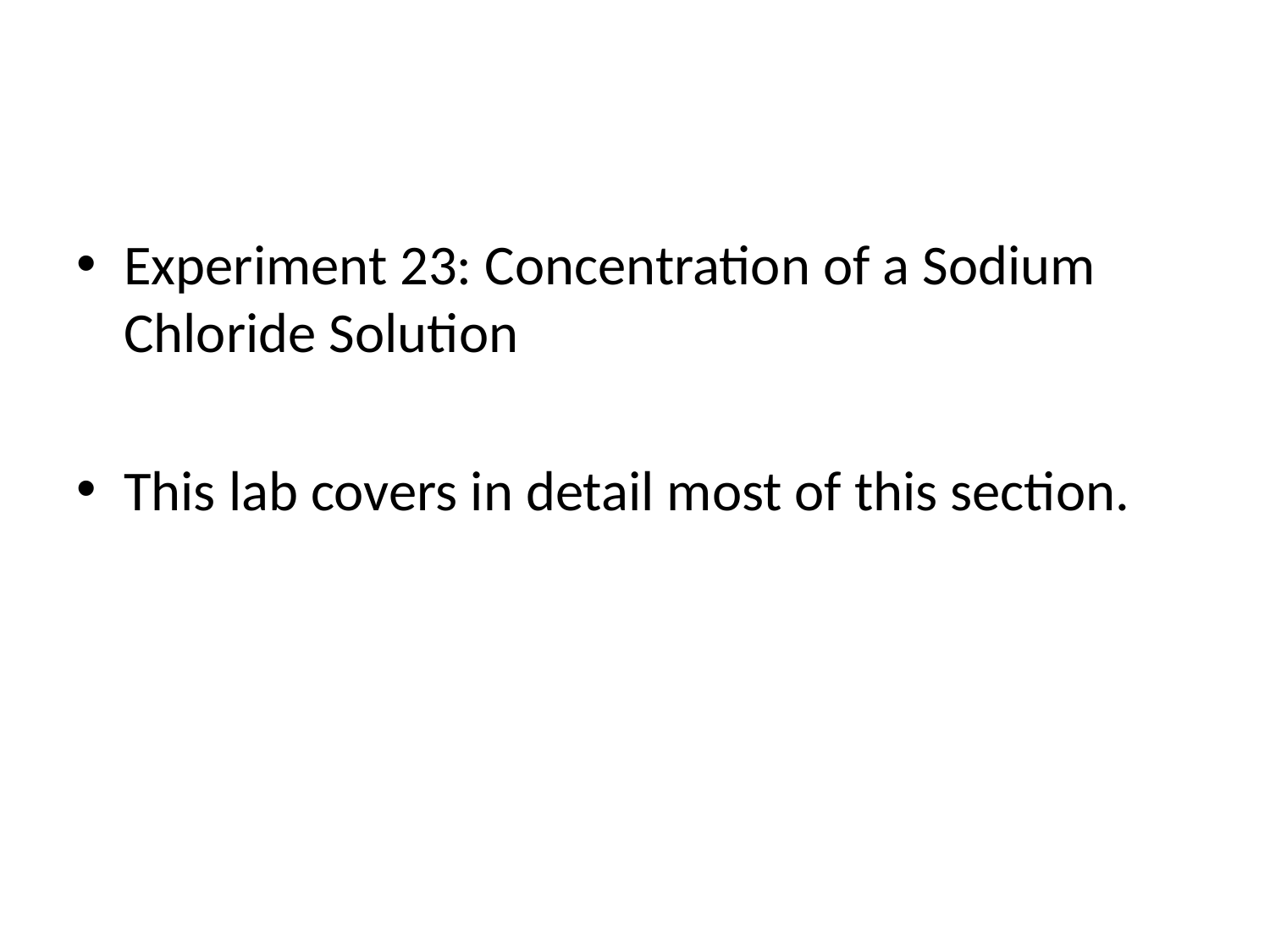

#
Experiment 23: Concentration of a Sodium Chloride Solution

This lab covers in detail most of this section.